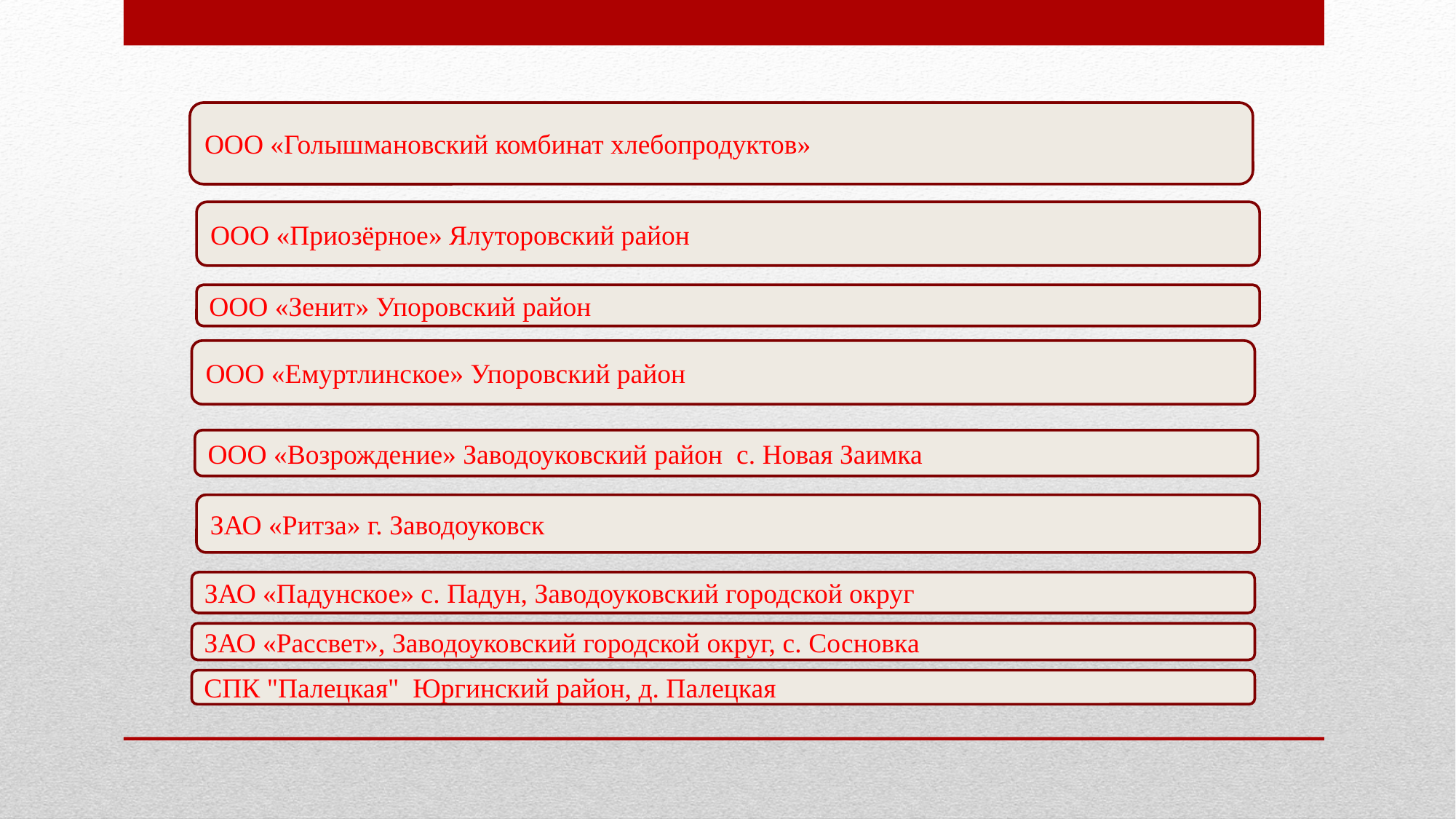

ООО «Голышмановский комбинат хлебопродуктов»
ООО «Приозёрное» Ялуторовский район
ООО «Зенит» Упоровский район
ООО «Емуртлинское» Упоровский район
ООО «Возрождение» Заводоуковский район  с. Новая Заимка
ЗАО «Ритза» г. Заводоуковск
ЗАО «Падунское» с. Падун, Заводоуковский городской округ
ЗАО «Рассвет», Заводоуковский городской округ, с. Сосновка
СПК "Палецкая"  Юргинский район, д. Палецкая